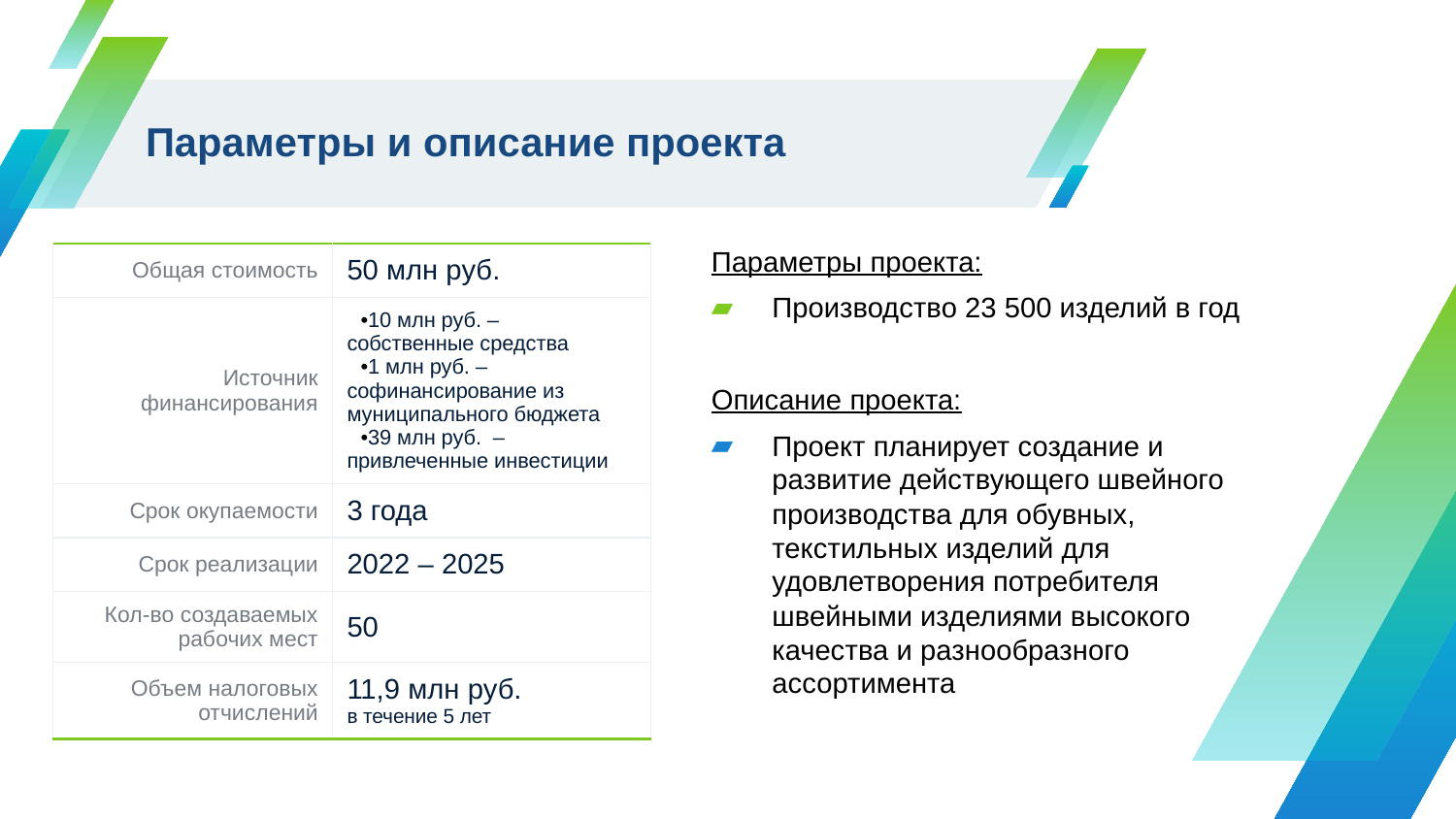

# Параметры и описание проекта
| Общая стоимость | 50 млн руб. |
| --- | --- |
| Источник финансирования | 10 млн руб. – собственные средства 1 млн руб. – софинансирование из муниципального бюджета 39 млн руб. – привлеченные инвестиции |
| Срок окупаемости | 3 года |
| Срок реализации | 2022 – 2025 |
| Кол-во создаваемых рабочих мест | 50 |
| Объем налоговых отчислений | 11,9 млн руб. в течение 5 лет |
Параметры проекта:
Производство 23 500 изделий в год

Описание проекта:
Проект планирует создание и развитие действующего швейного производства для обувных, текстильных изделий для удовлетворения потребителя швейными изделиями высокого качества и разнообразного ассортимента